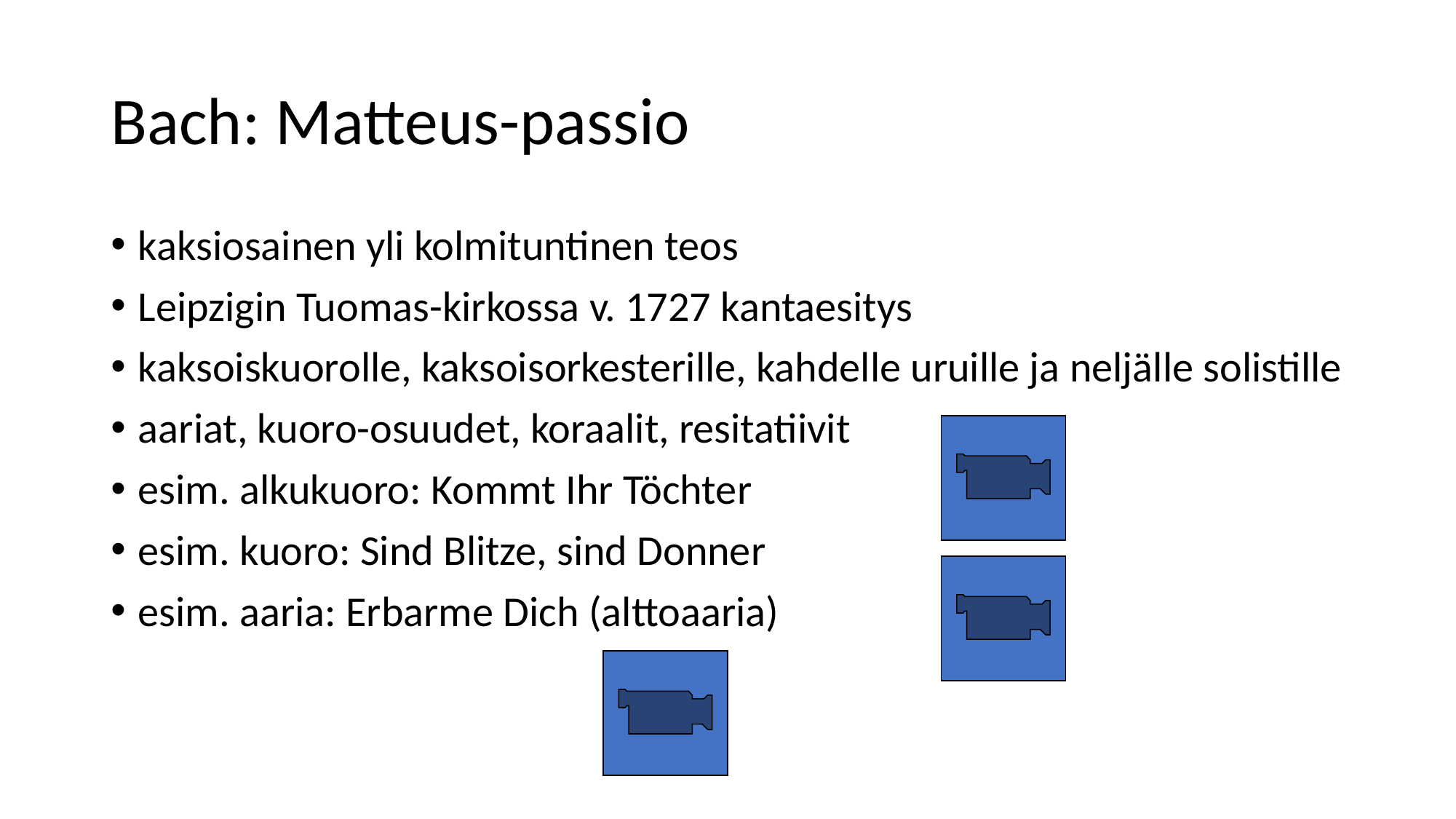

# Bach: Matteus-passio
kaksiosainen yli kolmituntinen teos
Leipzigin Tuomas-kirkossa v. 1727 kantaesitys
kaksoiskuorolle, kaksoisorkesterille, kahdelle uruille ja neljälle solistille
aariat, kuoro-osuudet, koraalit, resitatiivit
esim. alkukuoro: Kommt Ihr Töchter
esim. kuoro: Sind Blitze, sind Donner
esim. aaria: Erbarme Dich (alttoaaria)